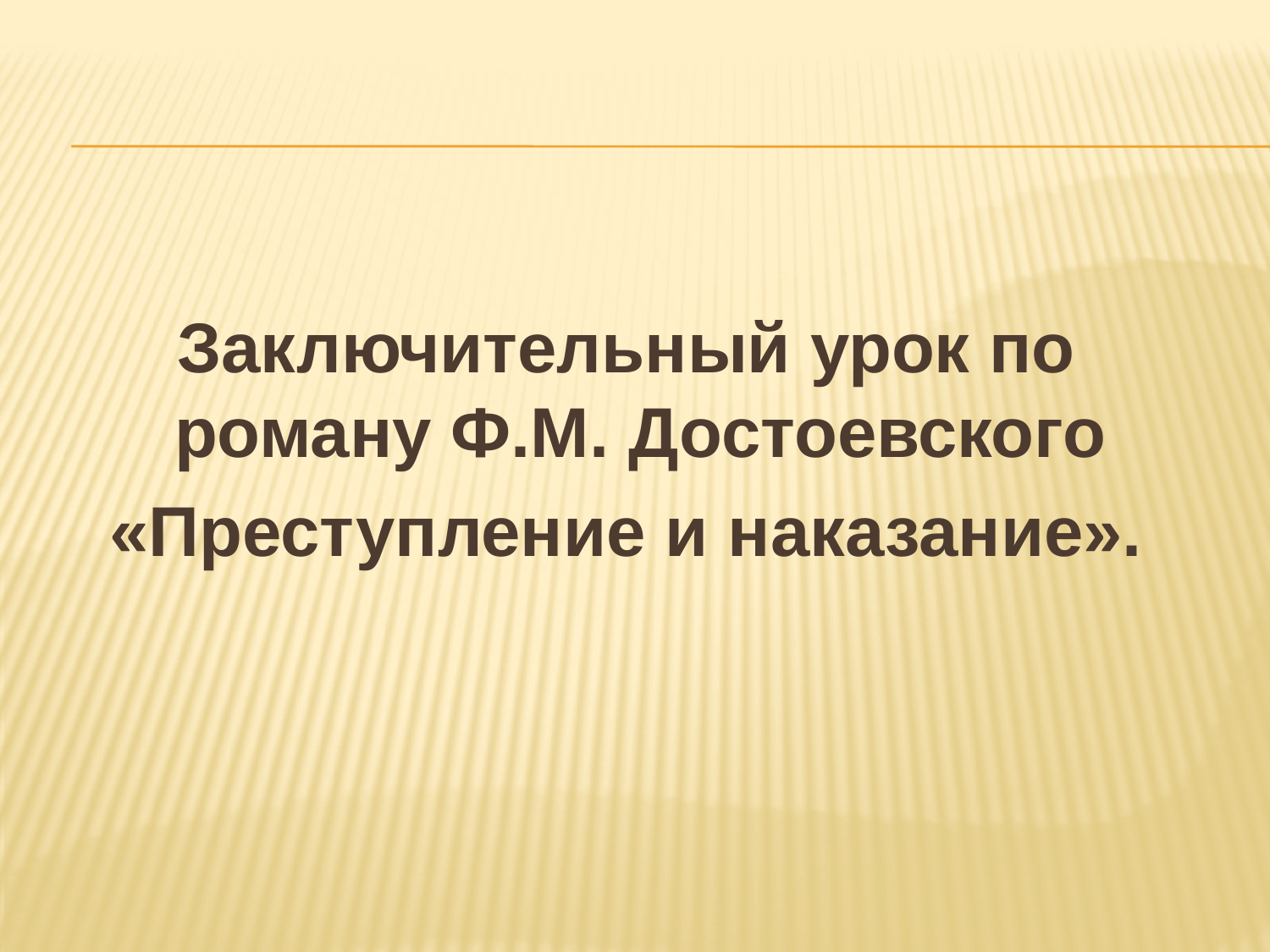

Заключительный урок по роману Ф.М. Достоевского
«Преступление и наказание».